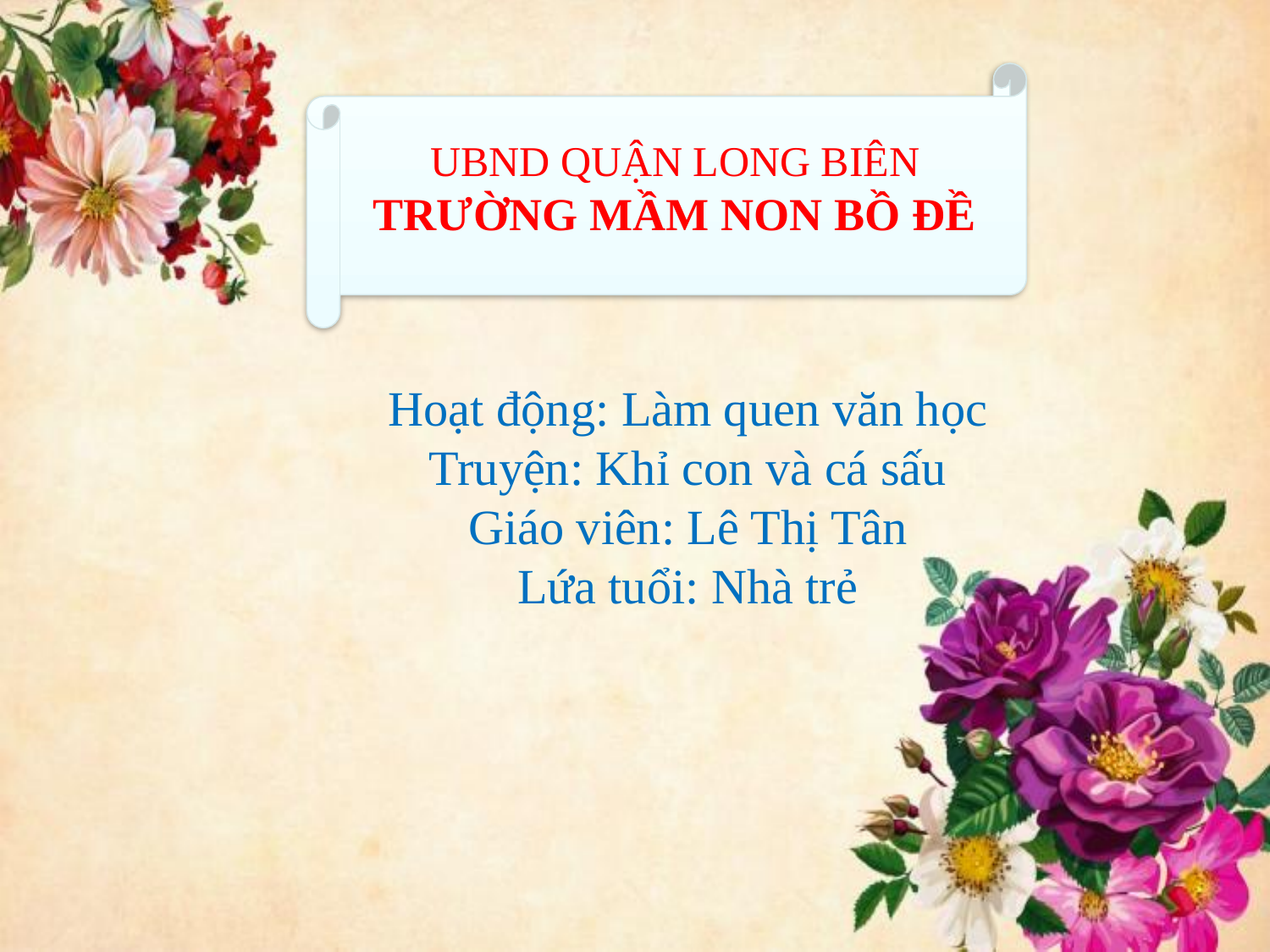

UBND QUẬN LONG BIÊN
TRƯỜNG MẦM NON BỒ ĐỀ

Hoạt động: Làm quen văn học
Truyện: Khỉ con và cá sấu
Giáo viên: Lê Thị Tân
Lứa tuổi: Nhà trẻ